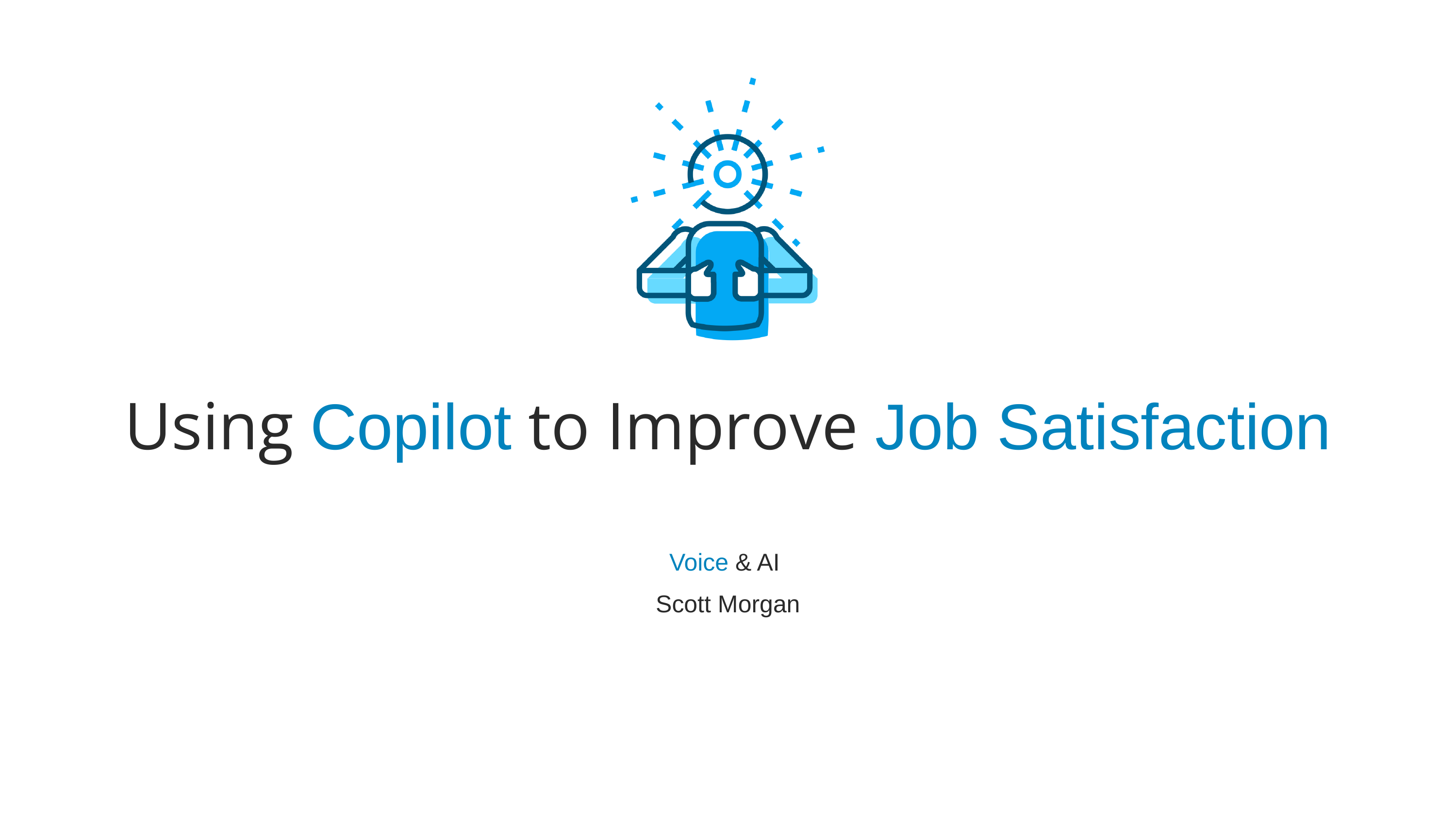

Using Copilot to Improve Job Satisfaction
Voice & AI
Scott Morgan